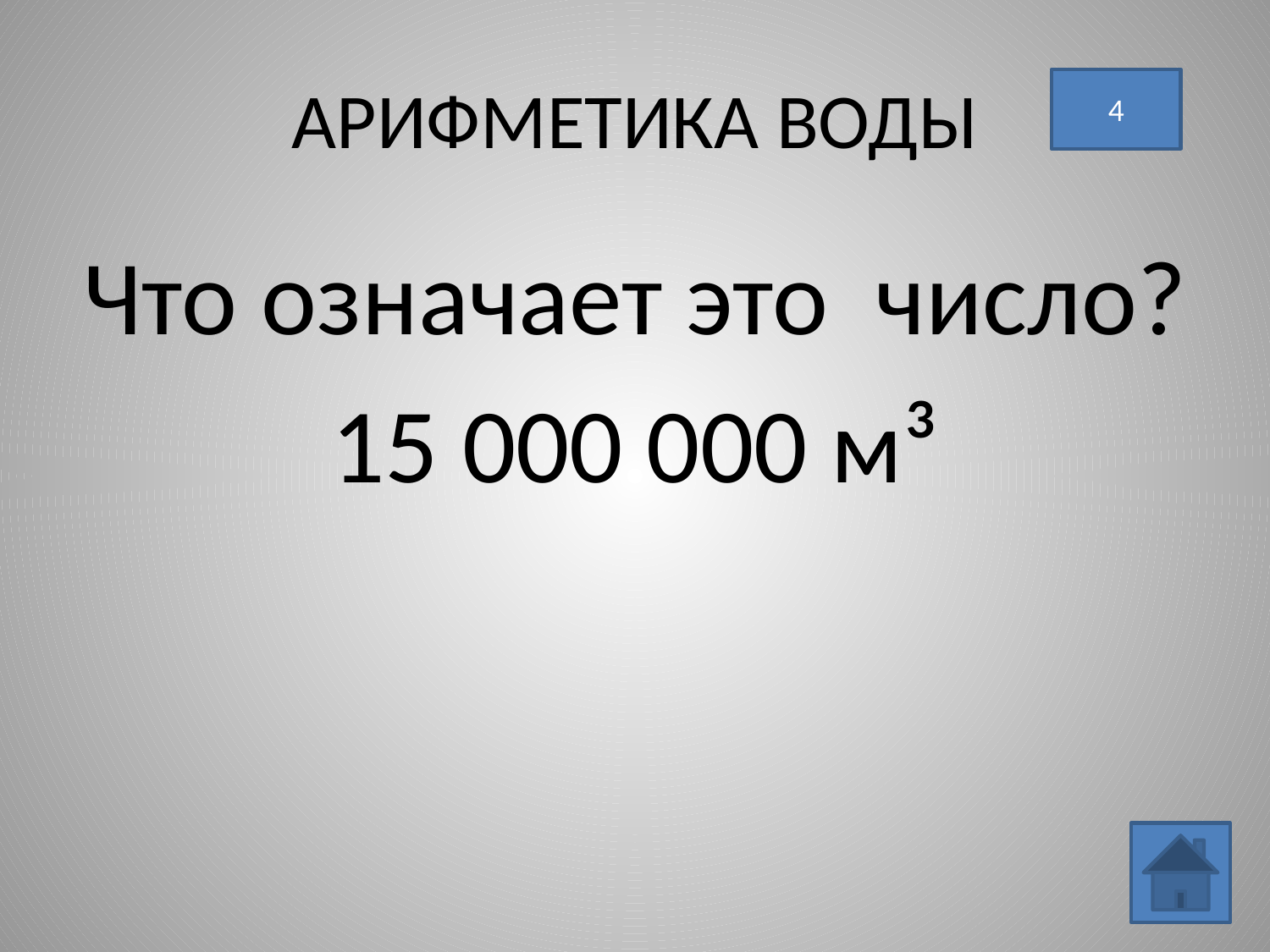

# АРИФМЕТИКА ВОДЫ
4
Что означает это  число?
15 000 000 м³